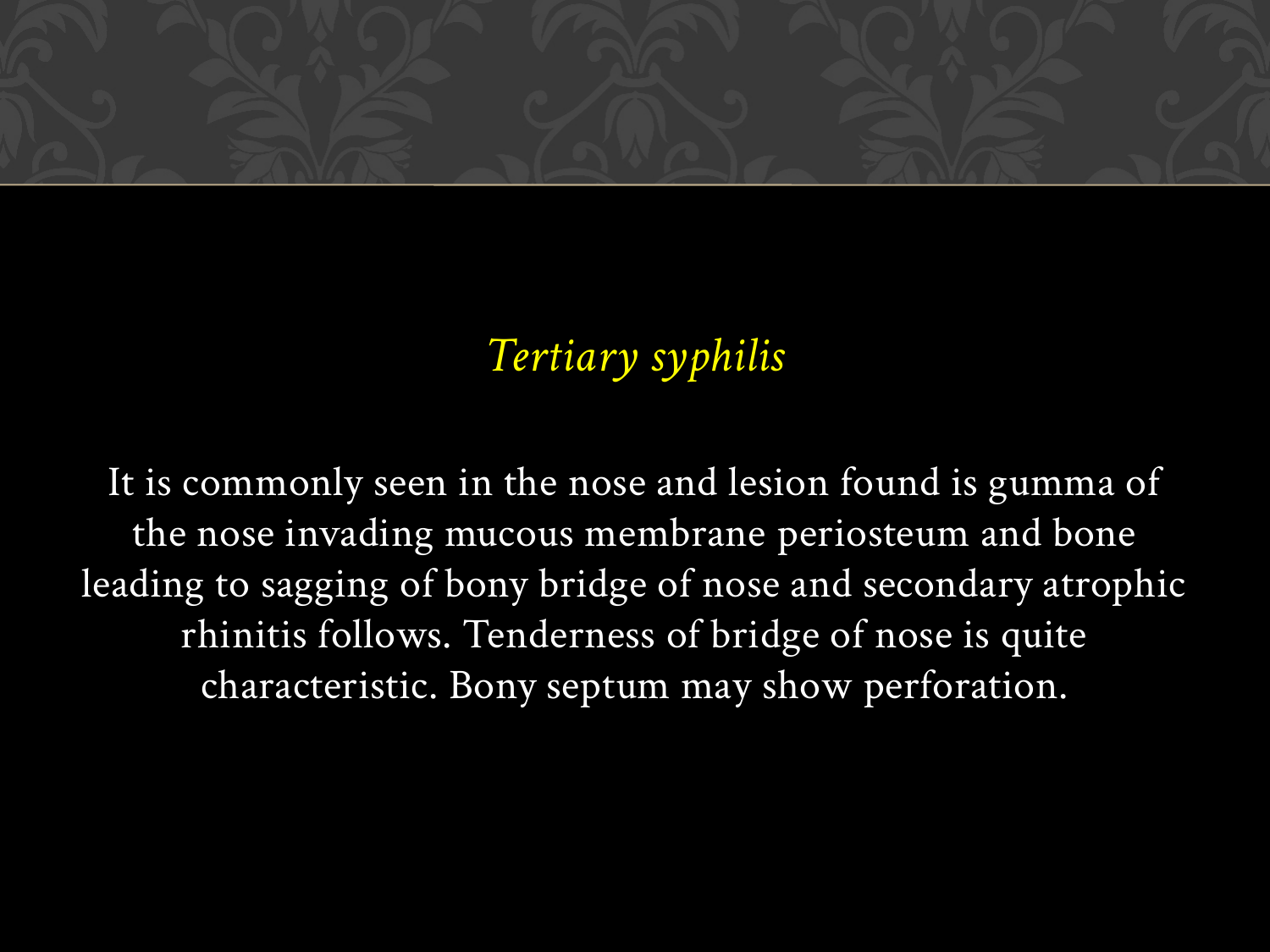

Tertiary syphilis

It is commonly seen in the nose and lesion found is gumma of the nose invading mucous membrane periosteum and bone leading to sagging of bony bridge of nose and secondary atrophic rhinitis follows. Tenderness of bridge of nose is quite characteristic. Bony septum may show perforation.